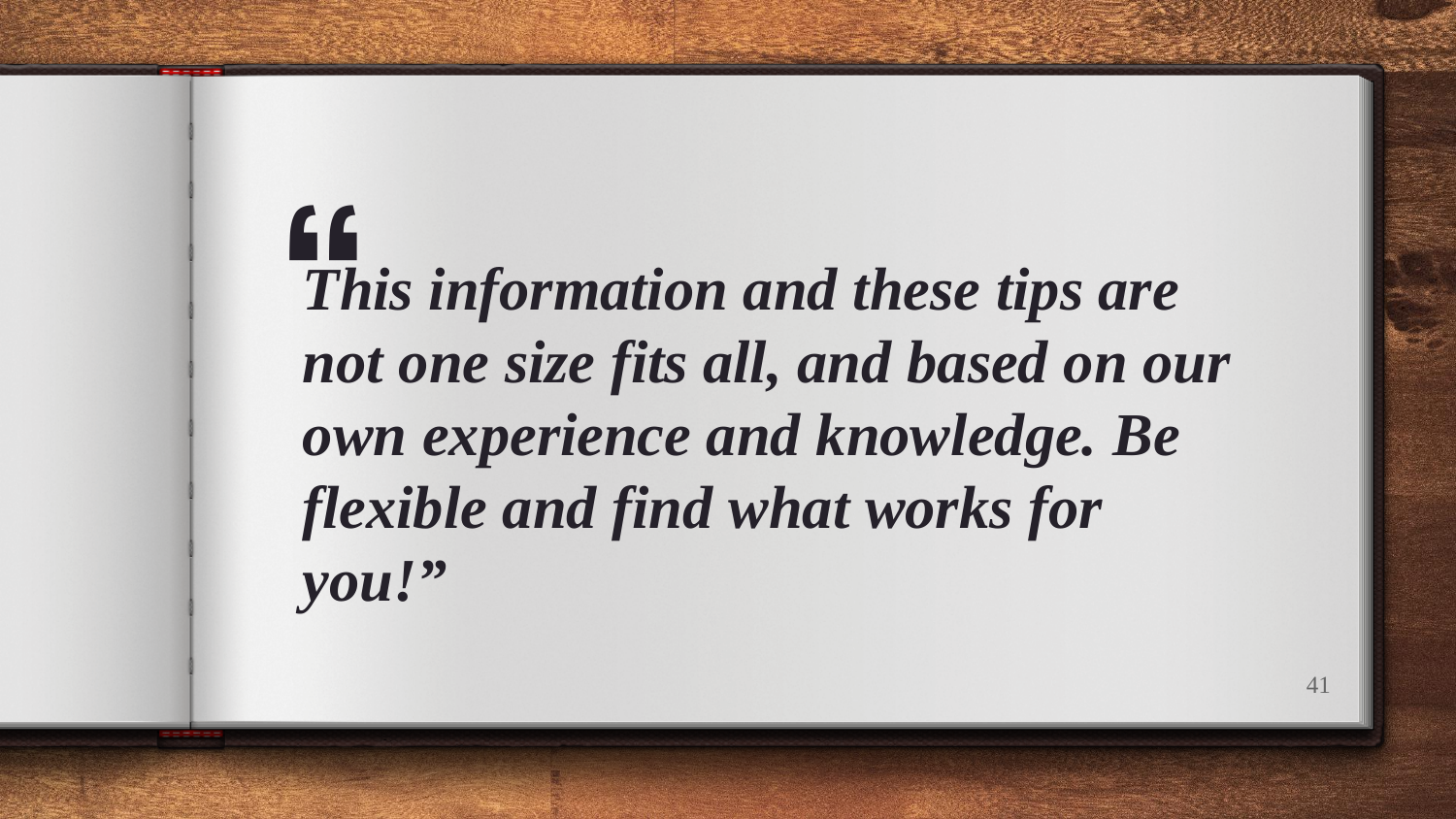

This information and these tips are not one size fits all, and based on our own experience and knowledge. Be flexible and find what works for you!”
41